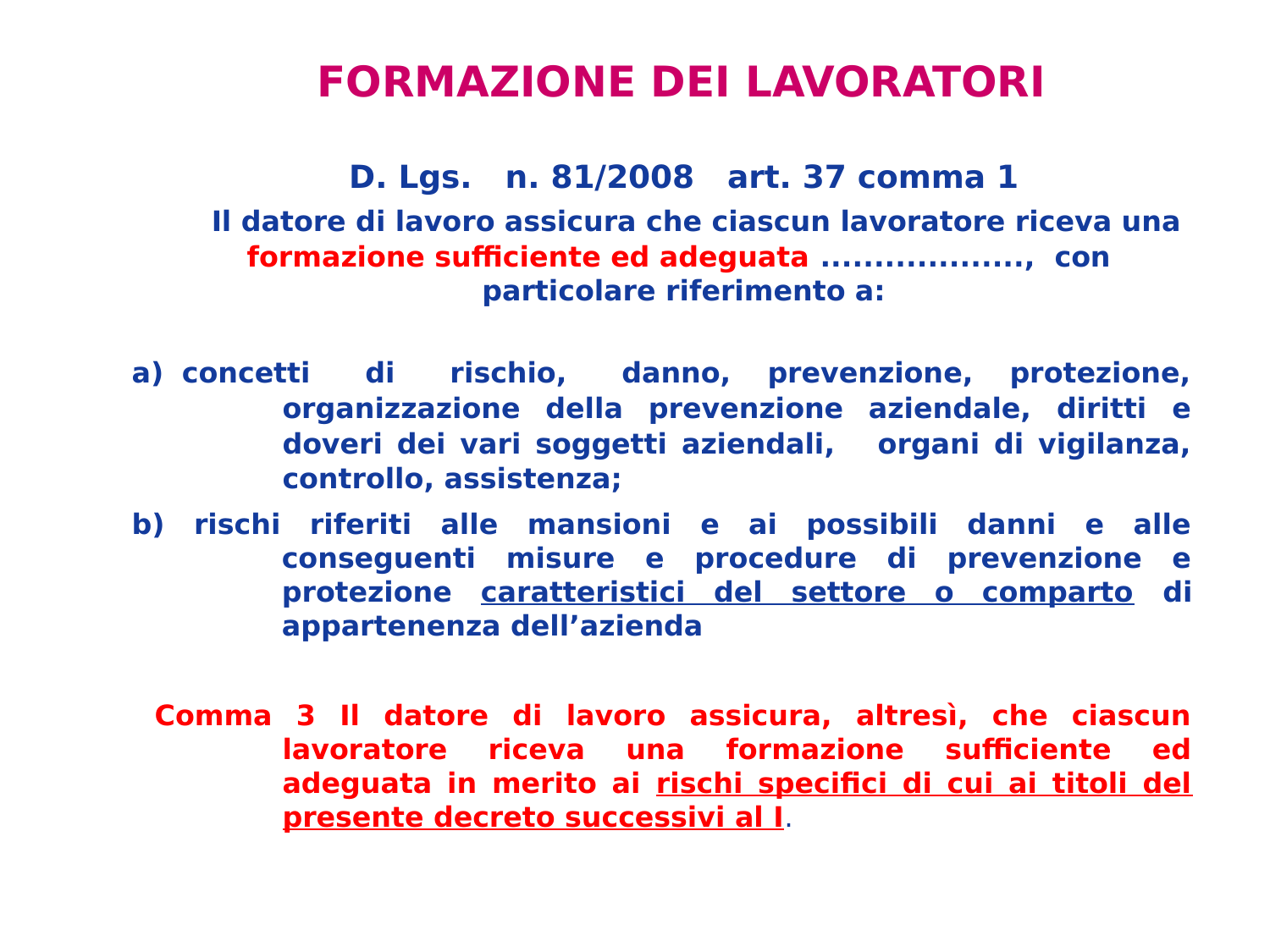

FORMAZIONE DEI LAVORATORI
D. Lgs.   n. 81/2008   art. 37 comma 1
  Il datore di lavoro assicura che ciascun lavoratore riceva una formazione sufficiente ed adeguata ...................,  con  particolare riferimento a:
a) concetti   di   rischio,   danno,  prevenzione,  protezione, organizzazione della prevenzione aziendale, diritti e doveri dei vari soggetti aziendali,   organi di vigilanza, controllo, assistenza;
b) rischi riferiti alle mansioni e ai possibili danni e alle conseguenti misure e procedure di prevenzione e protezione caratteristici del settore o comparto di appartenenza dell’azienda

 Comma 3 Il datore di lavoro assicura, altresì, che ciascun lavoratore riceva una formazione sufficiente ed adeguata in merito ai rischi specifici di cui ai titoli del presente decreto successivi al I.